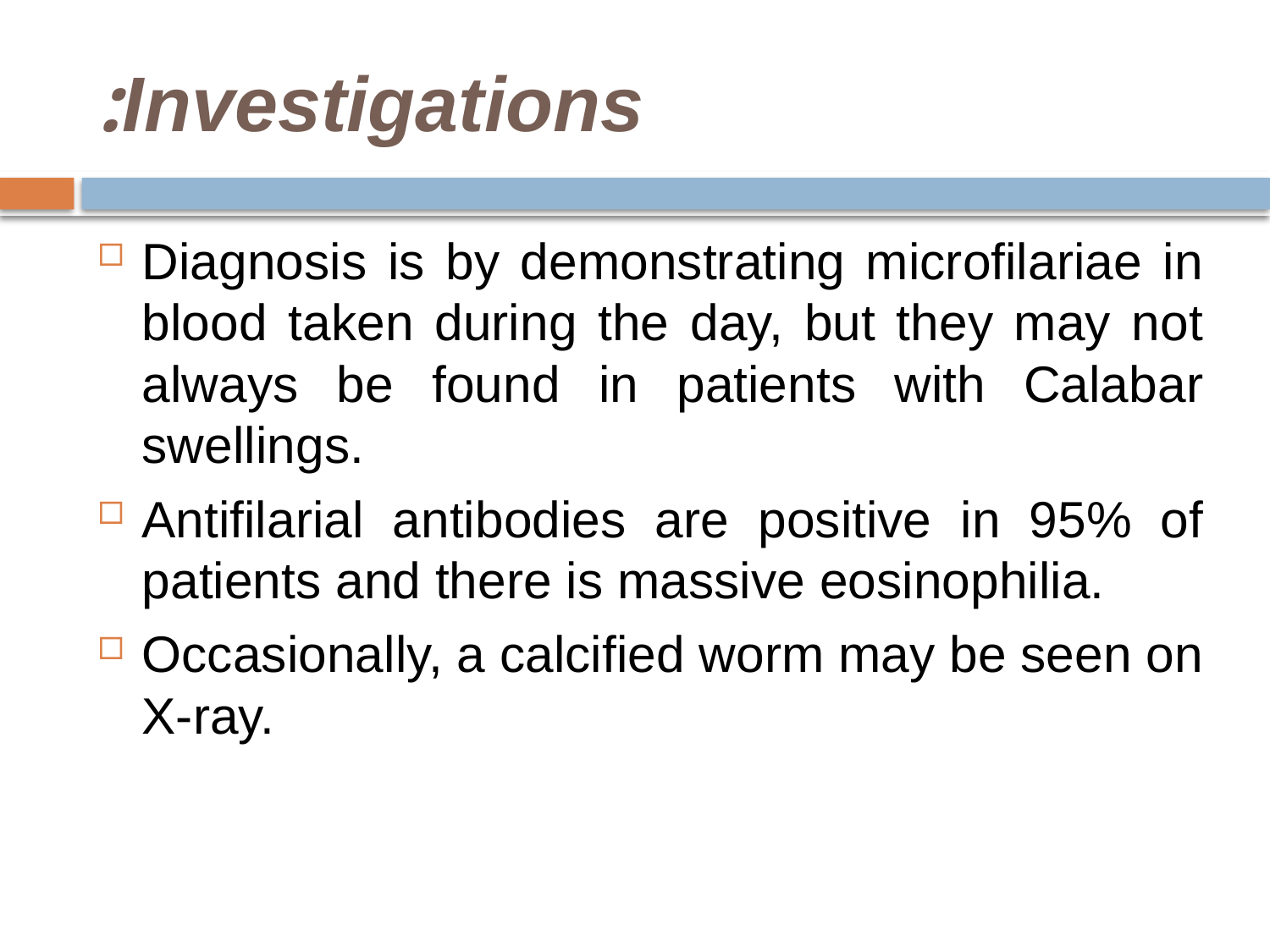

# Investigations:
Diagnosis is by demonstrating microfilariae in blood taken during the day, but they may not always be found in patients with Calabar swellings.
Antifilarial antibodies are positive in 95% of patients and there is massive eosinophilia.
Occasionally, a calcified worm may be seen on X-ray.